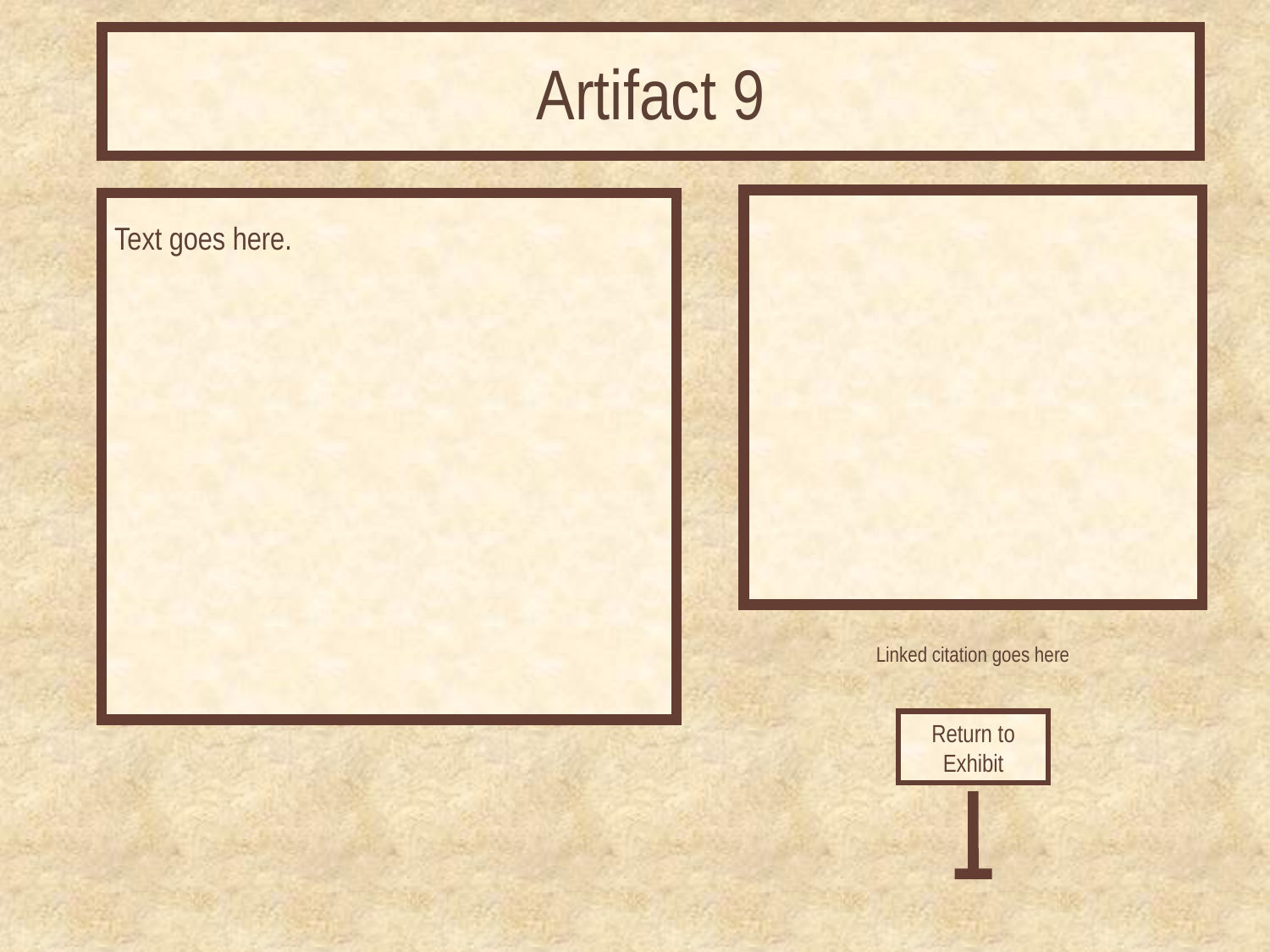

# Artifact 9

Text goes here.

Linked citation goes here
Return to Exhibit